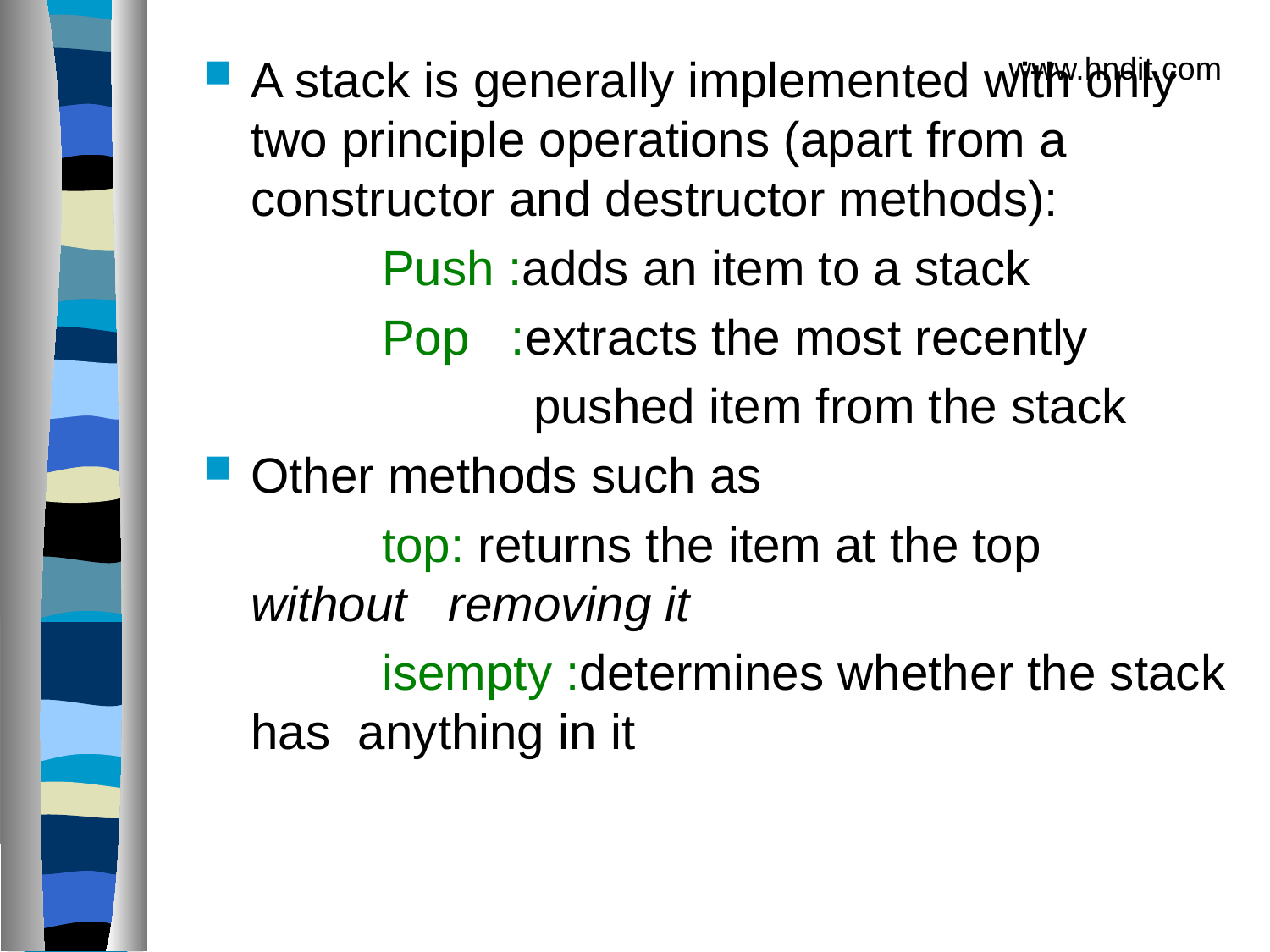

A stack is generally implemented with only two principle operations (apart from a constructor and destructor methods):
             Push :adds an item to a stack
             Pop   :extracts the most recently
                        pushed item from the stack
Other methods such as
             top: returns the item at the top     without   removing it
             isempty :determines whether the stack has  anything in it

www.hndit.com